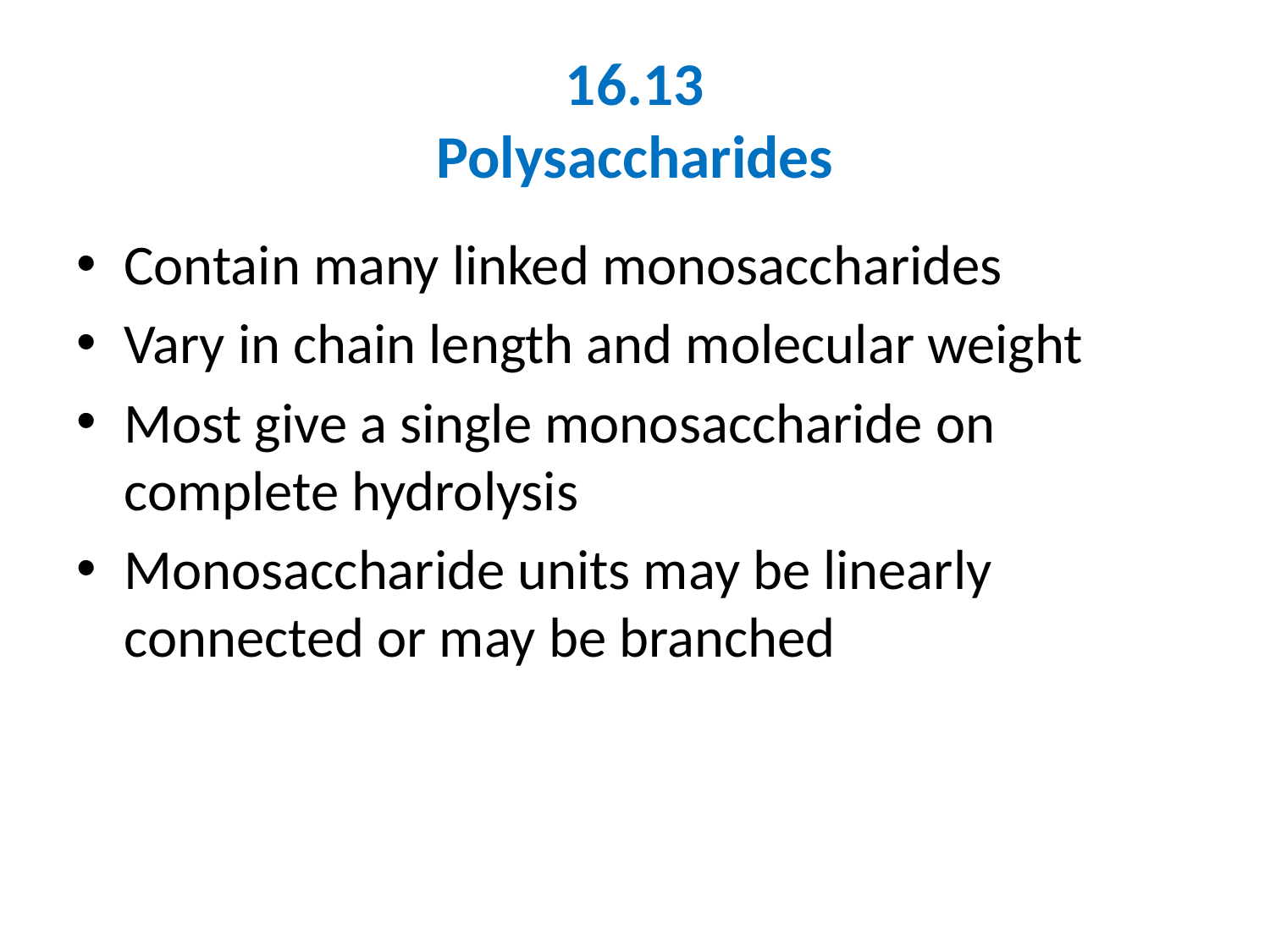

# 16.13 Polysaccharides
Contain many linked monosaccharides
Vary in chain length and molecular weight
Most give a single monosaccharide on complete hydrolysis
Monosaccharide units may be linearly connected or may be branched